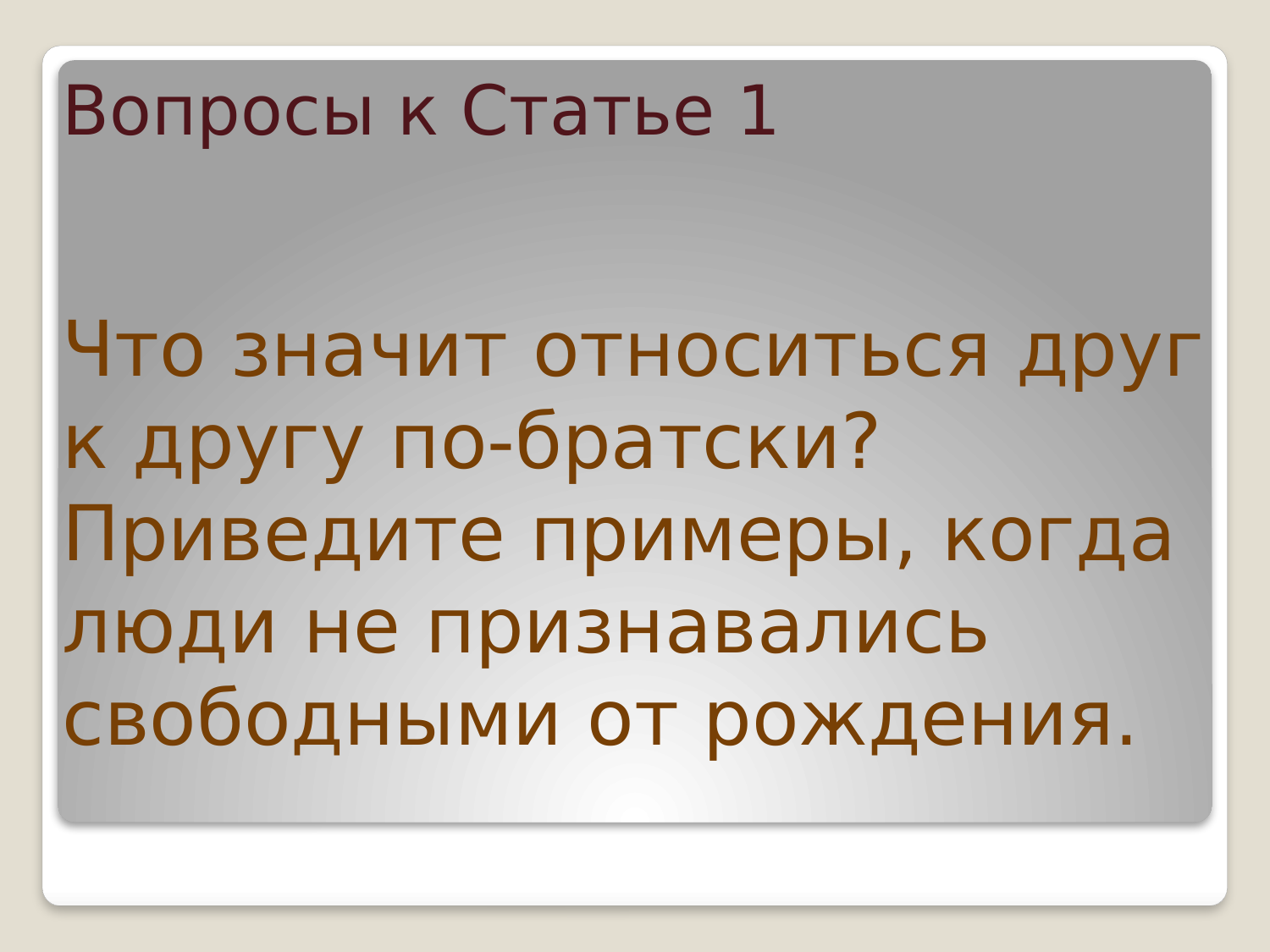

# Вопросы к Статье 1 Что значит относиться друг к другу по-братски? Приведите примеры, когда люди не признавались свобод­ными от рождения.